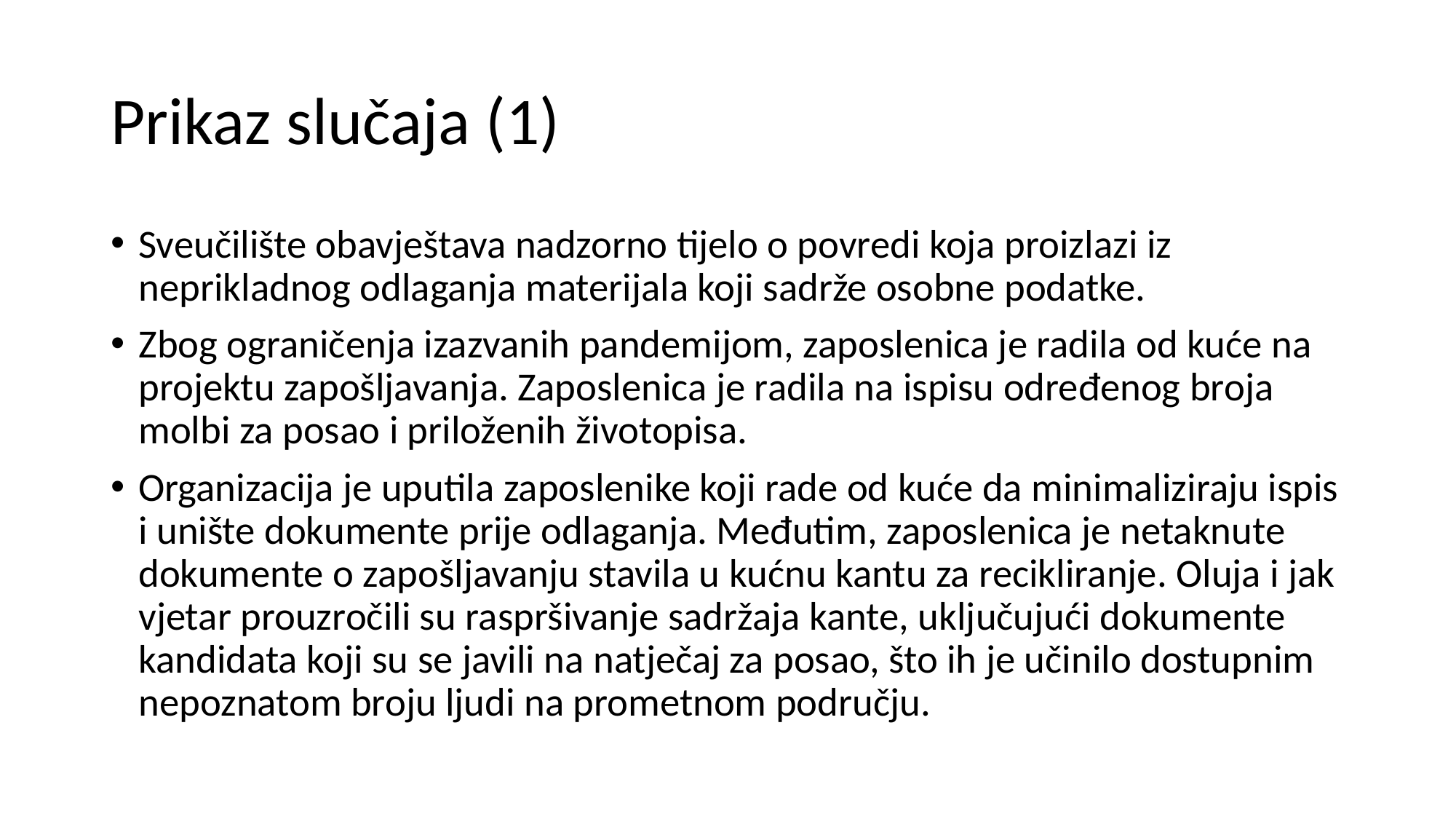

# Prikaz slučaja (1)
Sveučilište obavještava nadzorno tijelo o povredi koja proizlazi iz neprikladnog odlaganja materijala koji sadrže osobne podatke.
Zbog ograničenja izazvanih pandemijom, zaposlenica je radila od kuće na projektu zapošljavanja. Zaposlenica je radila na ispisu određenog broja molbi za posao i priloženih životopisa.
Organizacija je uputila zaposlenike koji rade od kuće da minimaliziraju ispis i unište dokumente prije odlaganja. Međutim, zaposlenica je netaknute dokumente o zapošljavanju stavila u kućnu kantu za recikliranje. Oluja i jak vjetar prouzročili su raspršivanje sadržaja kante, uključujući dokumente kandidata koji su se javili na natječaj za posao, što ih je učinilo dostupnim nepoznatom broju ljudi na prometnom području.